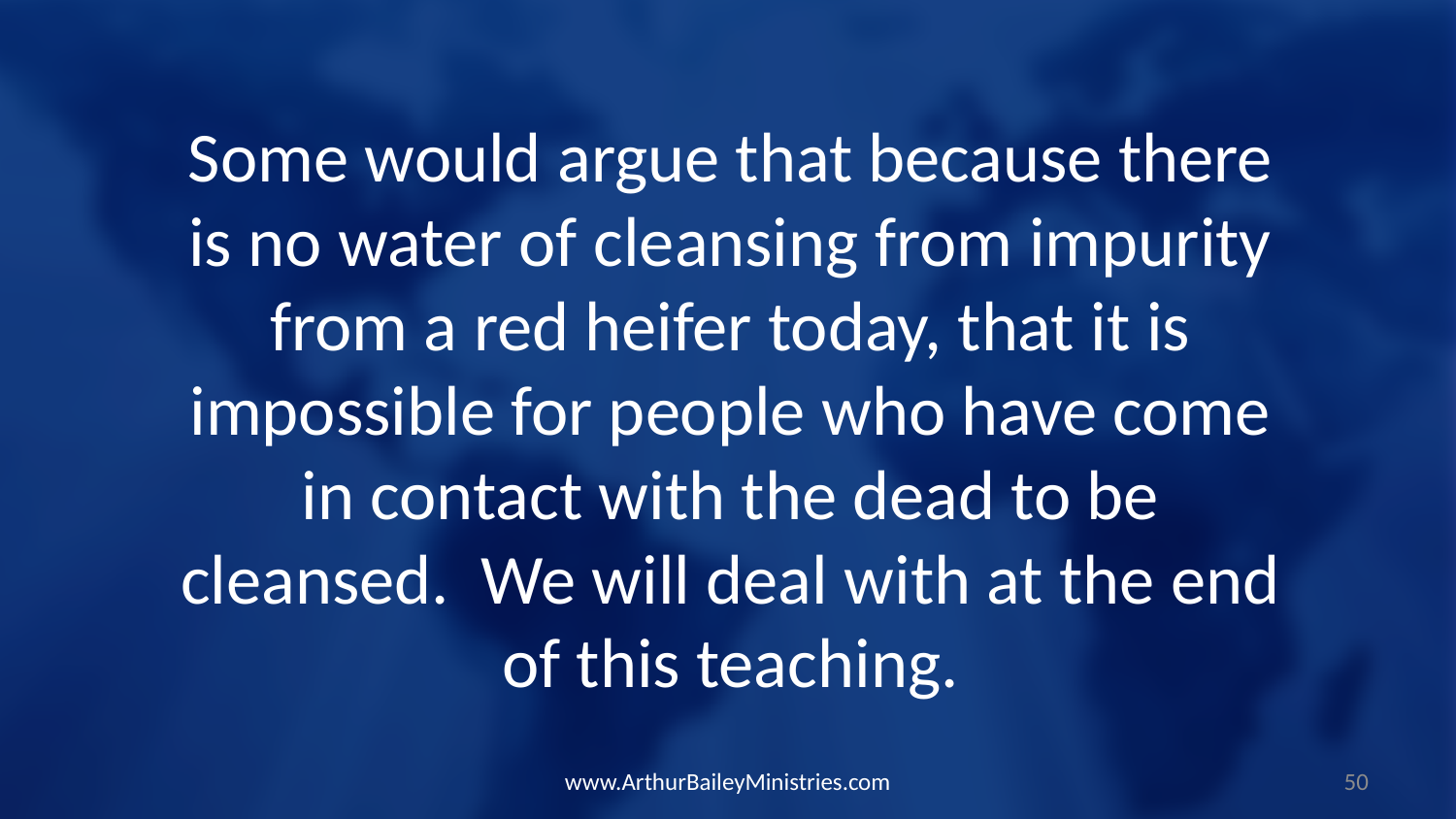

Some would argue that because there is no water of cleansing from impurity from a red heifer today, that it is impossible for people who have come in contact with the dead to be cleansed.  We will deal with at the end of this teaching.

www.ArthurBaileyMinistries.com
50